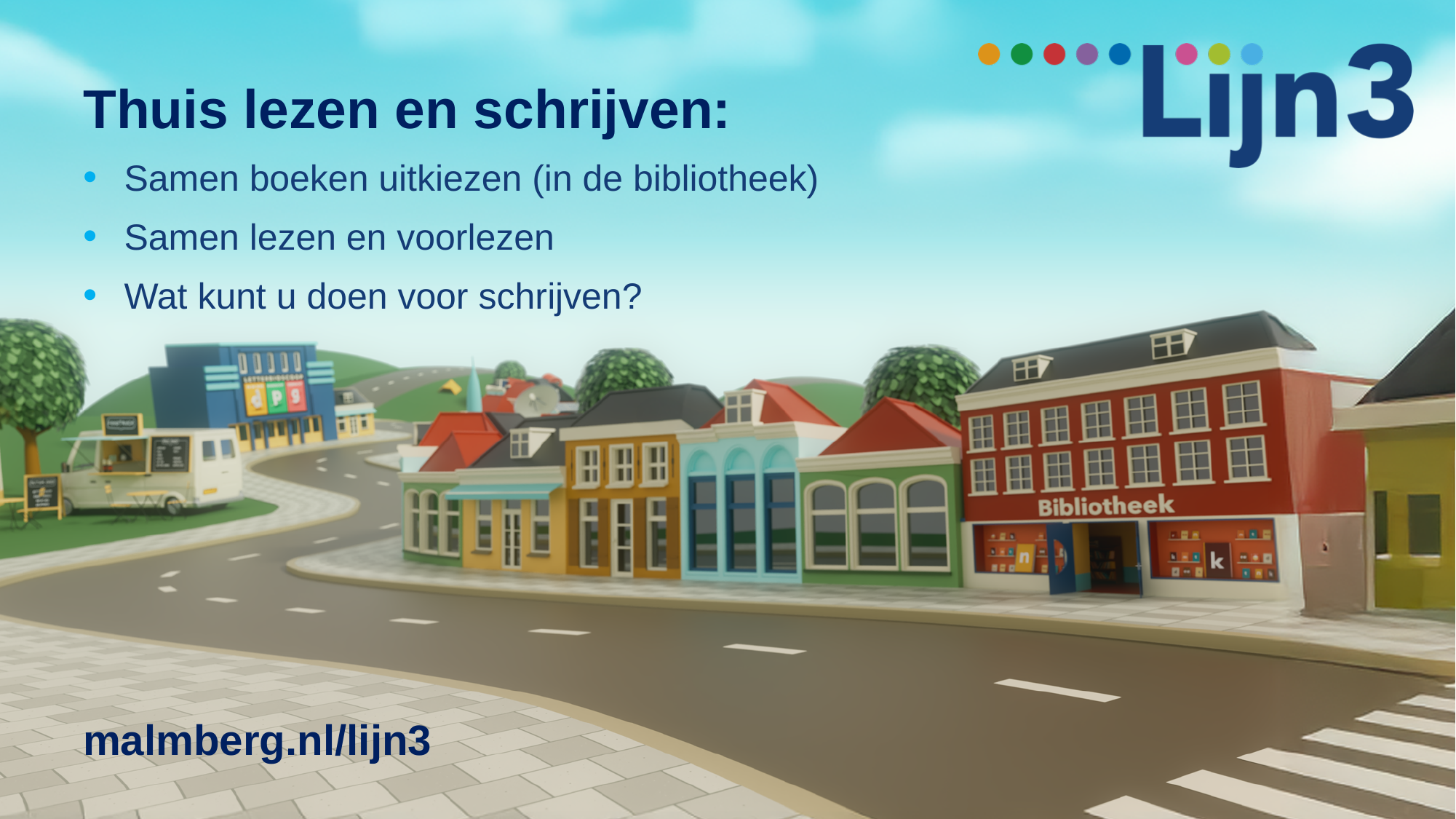

Thuis lezen en schrijven:
Samen boeken uitkiezen (in de bibliotheek)
Samen lezen en voorlezen
Wat kunt u doen voor schrijven?

malmberg.nl/lijn3